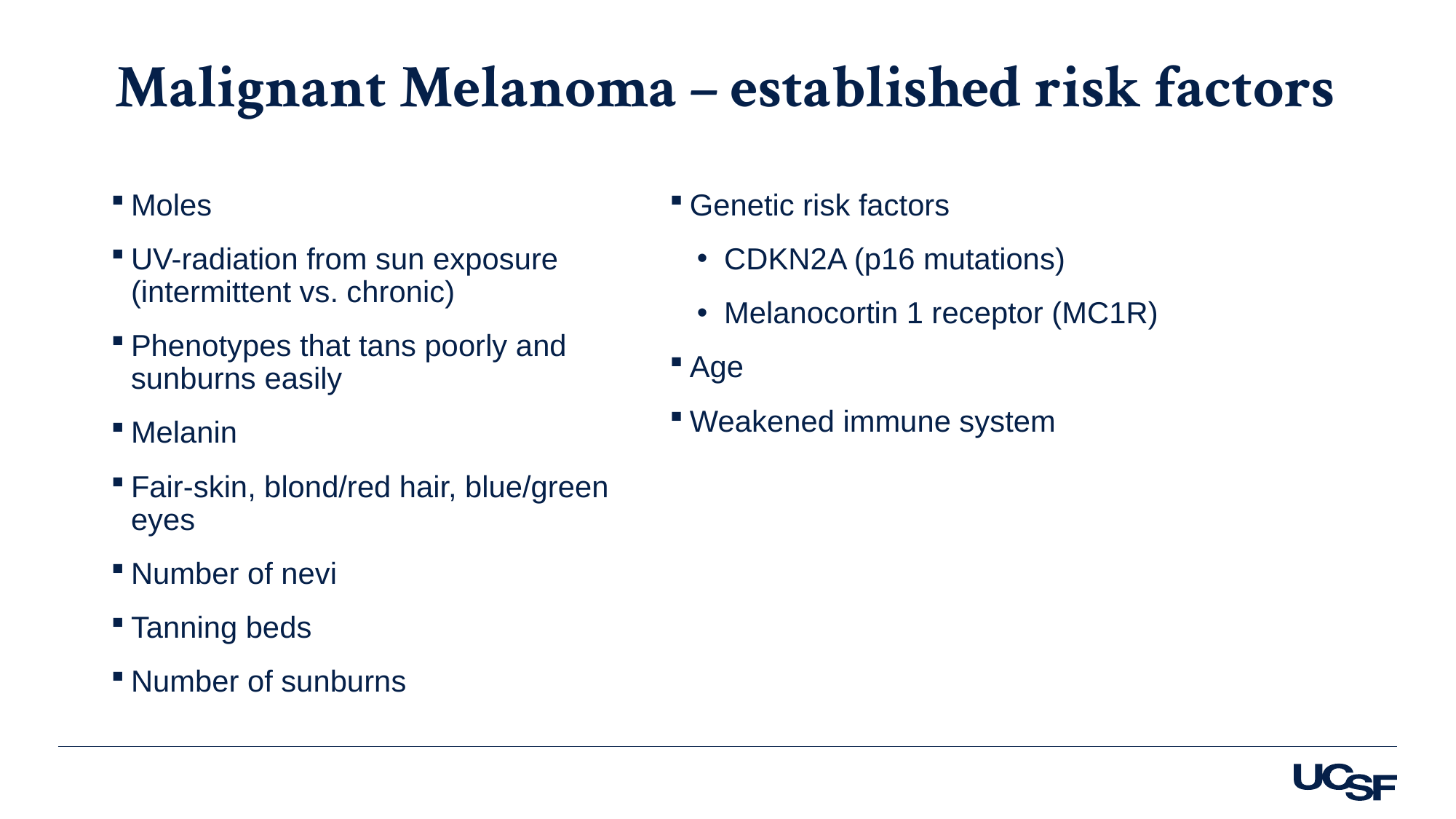

# Malignant Melanoma – established risk factors
Moles
UV-radiation from sun exposure (intermittent vs. chronic)
Phenotypes that tans poorly and sunburns easily
Melanin
Fair-skin, blond/red hair, blue/green eyes
Number of nevi
Tanning beds
Number of sunburns
Genetic risk factors
CDKN2A (p16 mutations)
Melanocortin 1 receptor (MC1R)
Age
Weakened immune system